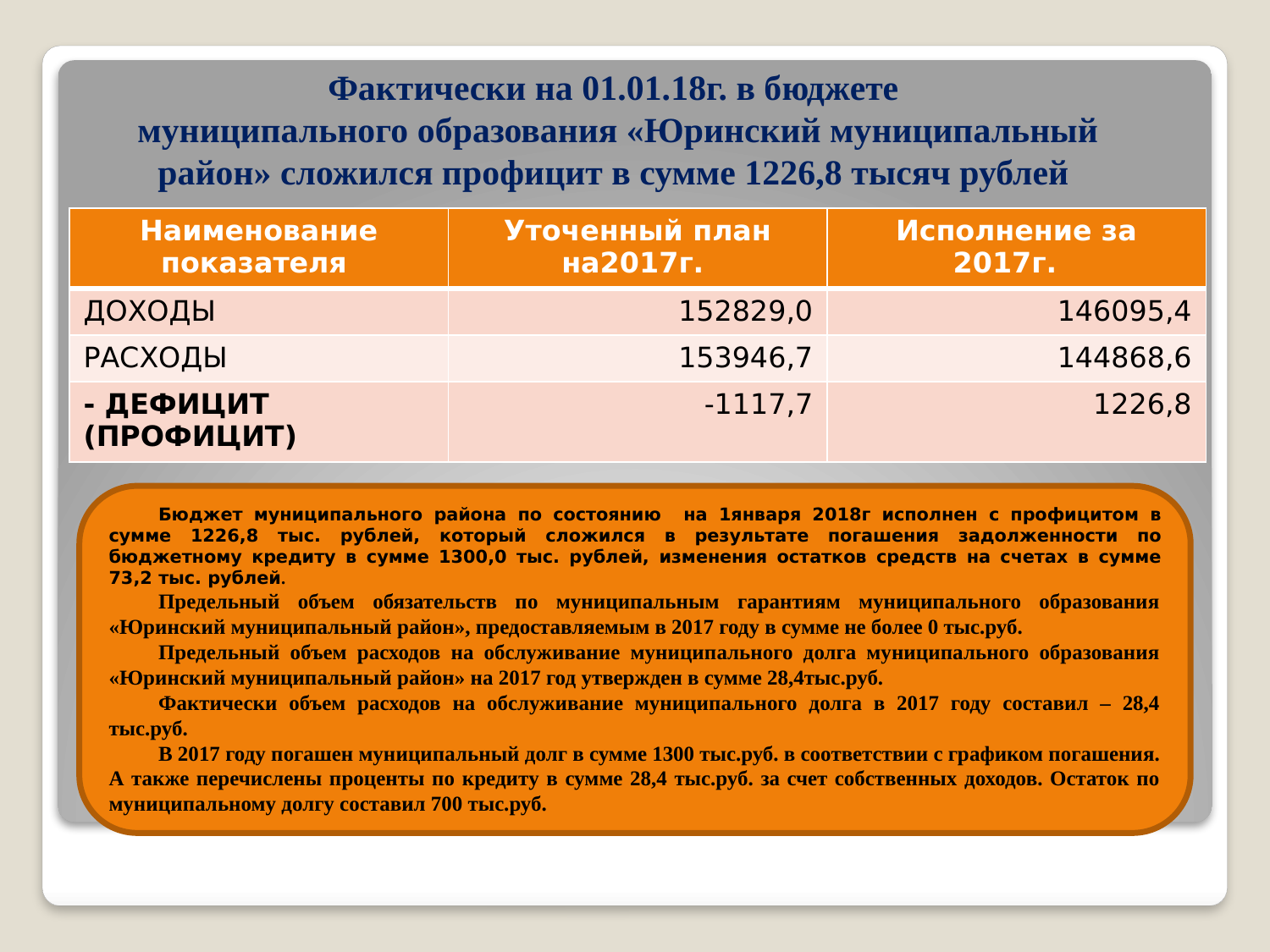

# Фактически на 01.01.18г. в бюджете муниципального образования «Юринский муниципальный район» сложился профицит в сумме 1226,8 тысяч рублей
| Наименование показателя | Уточенный план на2017г. | Исполнение за 2017г. |
| --- | --- | --- |
| ДОХОДЫ | 152829,0 | 146095,4 |
| РАСХОДЫ | 153946,7 | 144868,6 |
| - ДЕФИЦИТ (ПРОФИЦИТ) | -1117,7 | 1226,8 |
Бюджет муниципального района по состоянию  на 1января 2018г исполнен с профицитом в сумме 1226,8 тыс. рублей, который сложился в результате погашения задолженности по бюджетному кредиту в сумме 1300,0 тыс. рублей, изменения остатков средств на счетах в сумме 73,2 тыс. рублей.
Предельный объем обязательств по муниципальным гарантиям муниципального образования «Юринский муниципальный район», предоставляемым в 2017 году в сумме не более 0 тыс.руб.
Предельный объем расходов на обслуживание муниципального долга муниципального образования «Юринский муниципальный район» на 2017 год утвержден в сумме 28,4тыс.руб.
Фактически объем расходов на обслуживание муниципального долга в 2017 году составил – 28,4 тыс.руб.
В 2017 году погашен муниципальный долг в сумме 1300 тыс.руб. в соответствии с графиком погашения. А также перечислены проценты по кредиту в сумме 28,4 тыс.руб. за счет собственных доходов. Остаток по муниципальному долгу составил 700 тыс.руб.